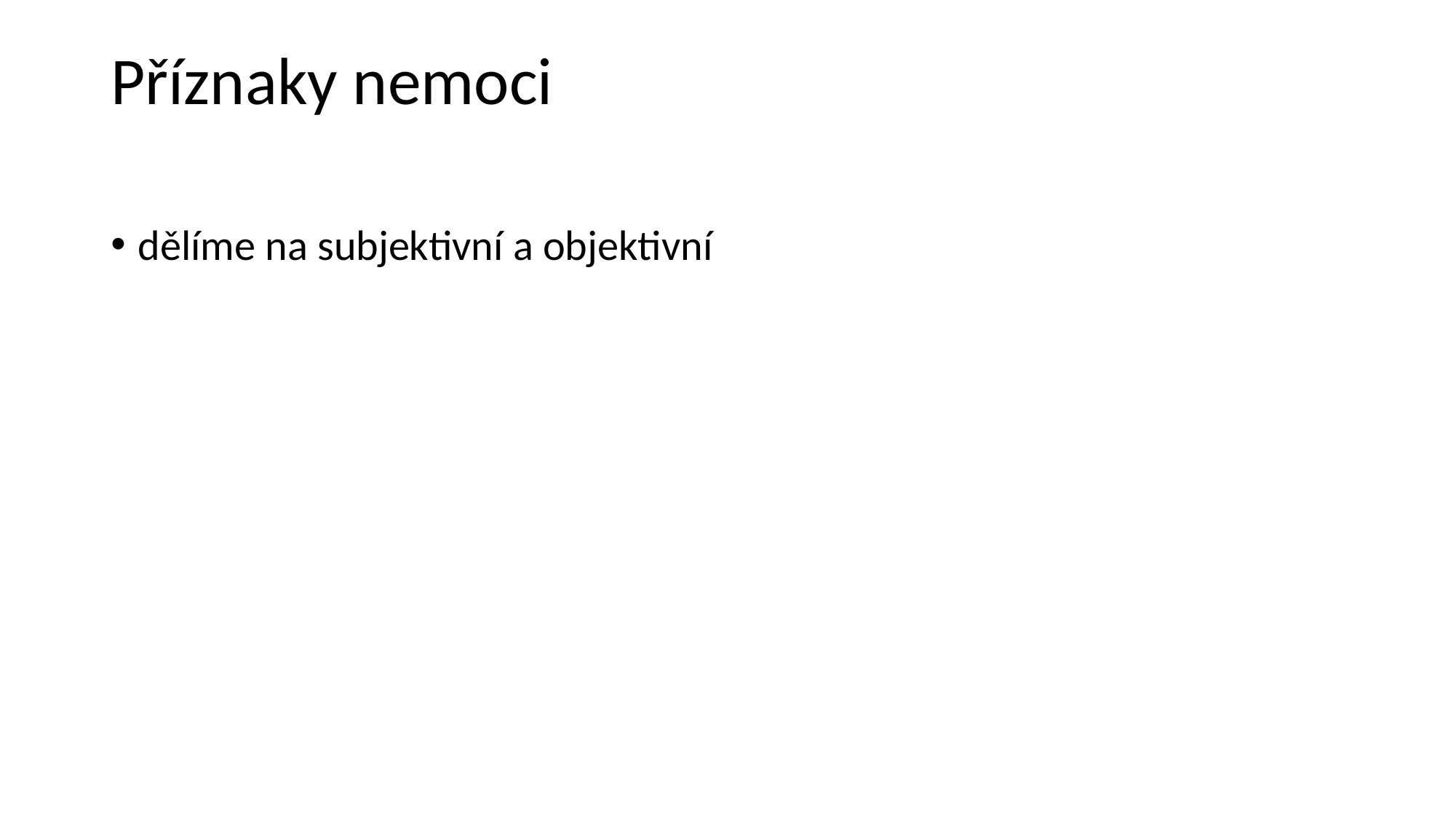

# Příznaky nemoci
dělíme na subjektivní a objektivní